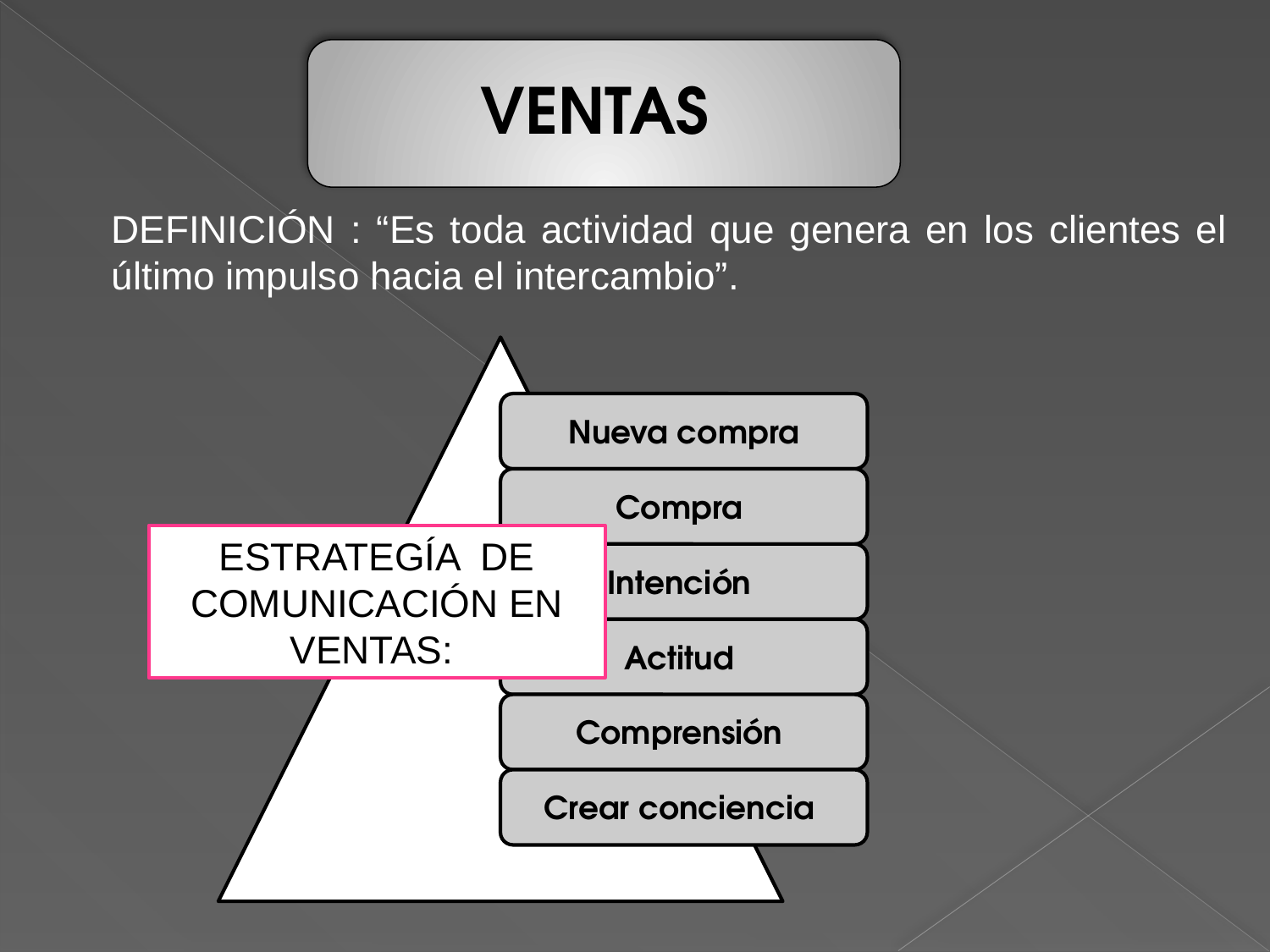

VENTAS
DEFINICIÓN : “Es toda actividad que genera en los clientes el último impulso hacia el intercambio”.
Actitud
Comprensión
Crear conciencia
Intención
Compra
Nueva compra
ESTRATEGÍA  DE COMUNICACIÓN EN VENTAS: